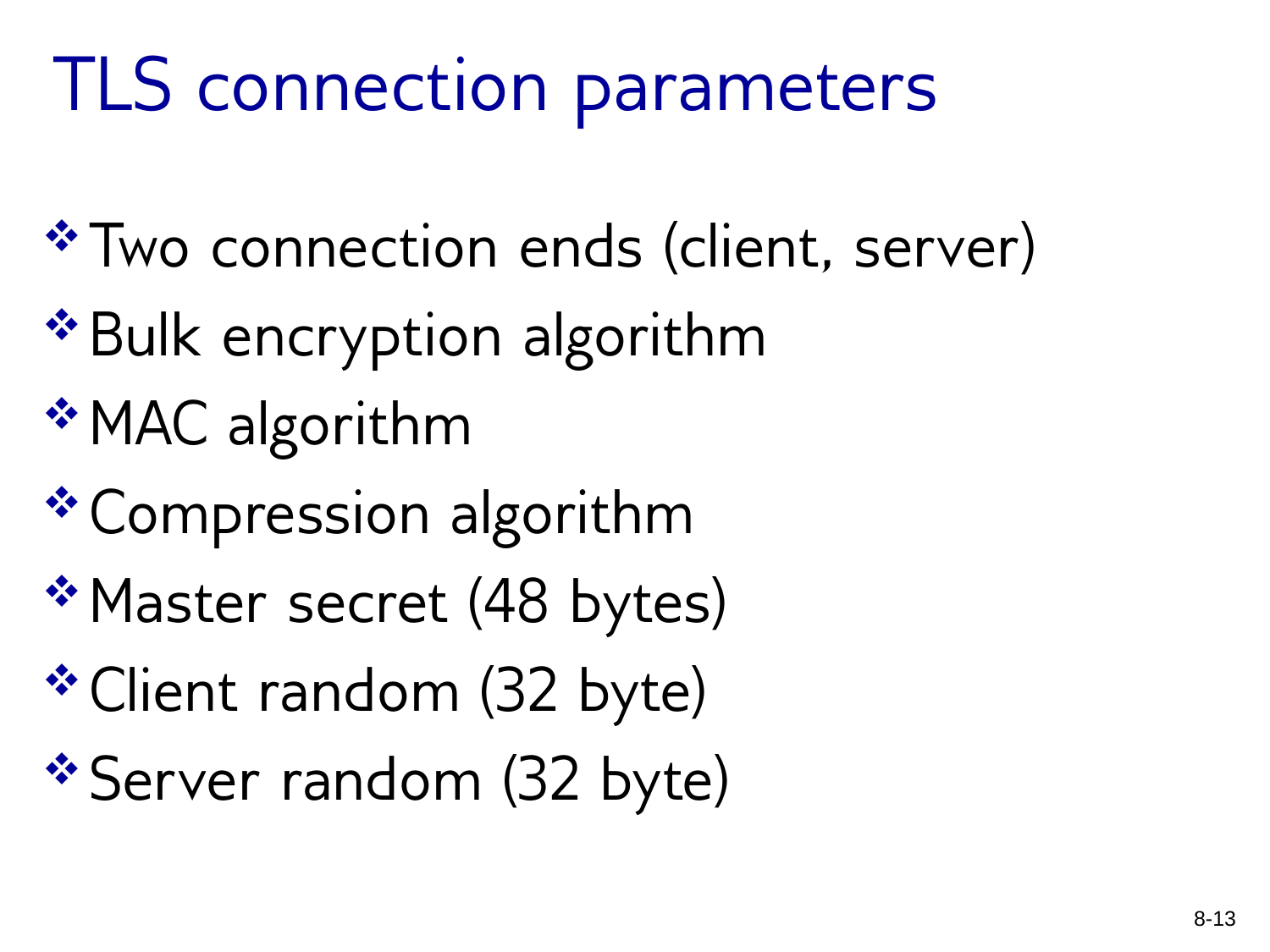

# TLS connection parameters
Two connection ends (client, server)
Bulk encryption algorithm
MAC algorithm
Compression algorithm
Master secret (48 bytes)
Client random (32 byte)
Server random (32 byte)